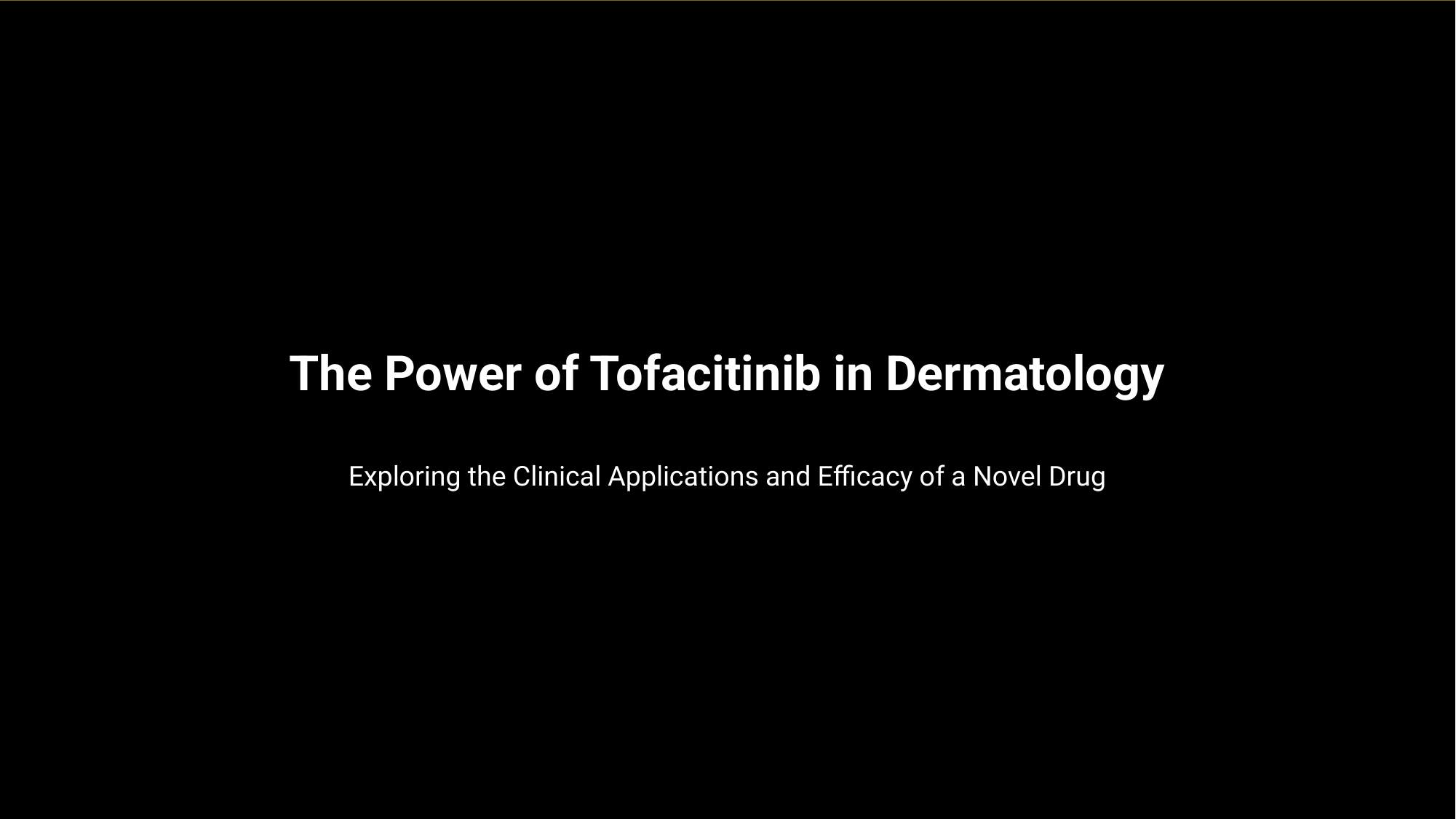

The Power of Tofacitinib in Dermatology
Exploring the Clinical Applications and Efficacy of a Novel Drug